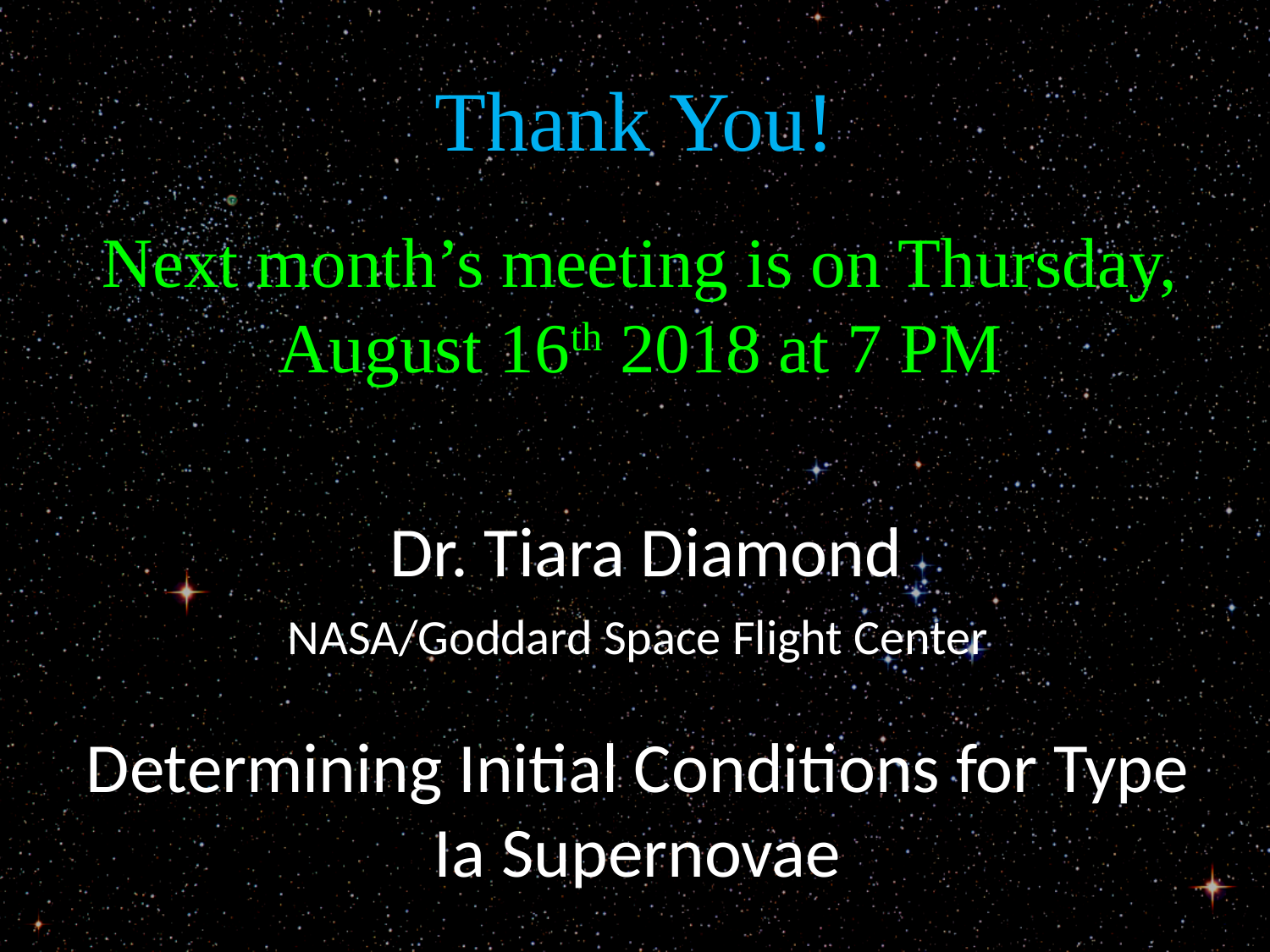

# Thank You!
Next month’s meeting is on Thursday, August 16th 2018 at 7 PM

 Dr. Tiara Diamond
NASA/Goddard Space Flight Center

Determining Initial Conditions for Type Ia Supernovae